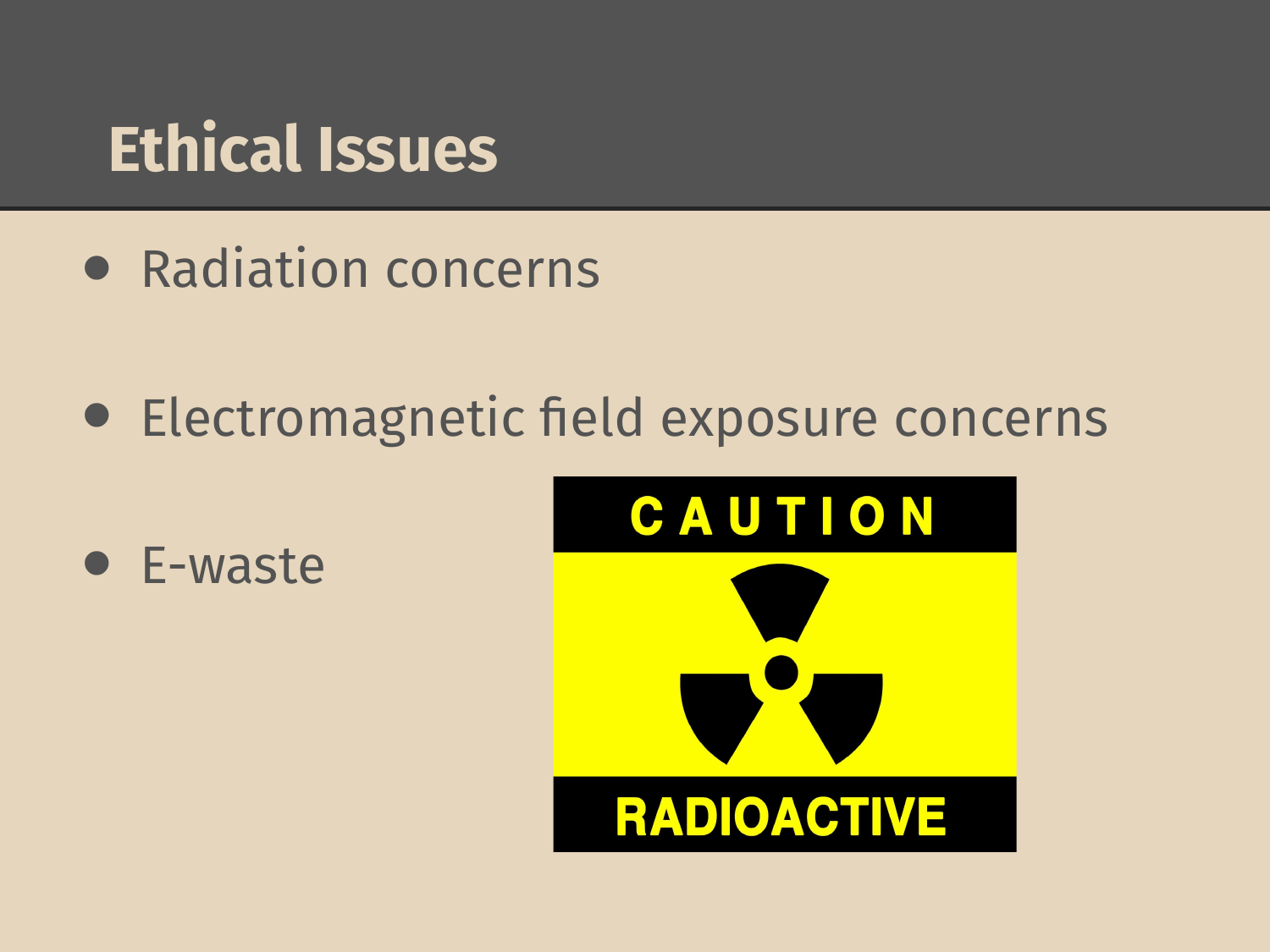

# Ethical Issues
Radiation concerns

Electromagnetic field exposure concerns

E-waste